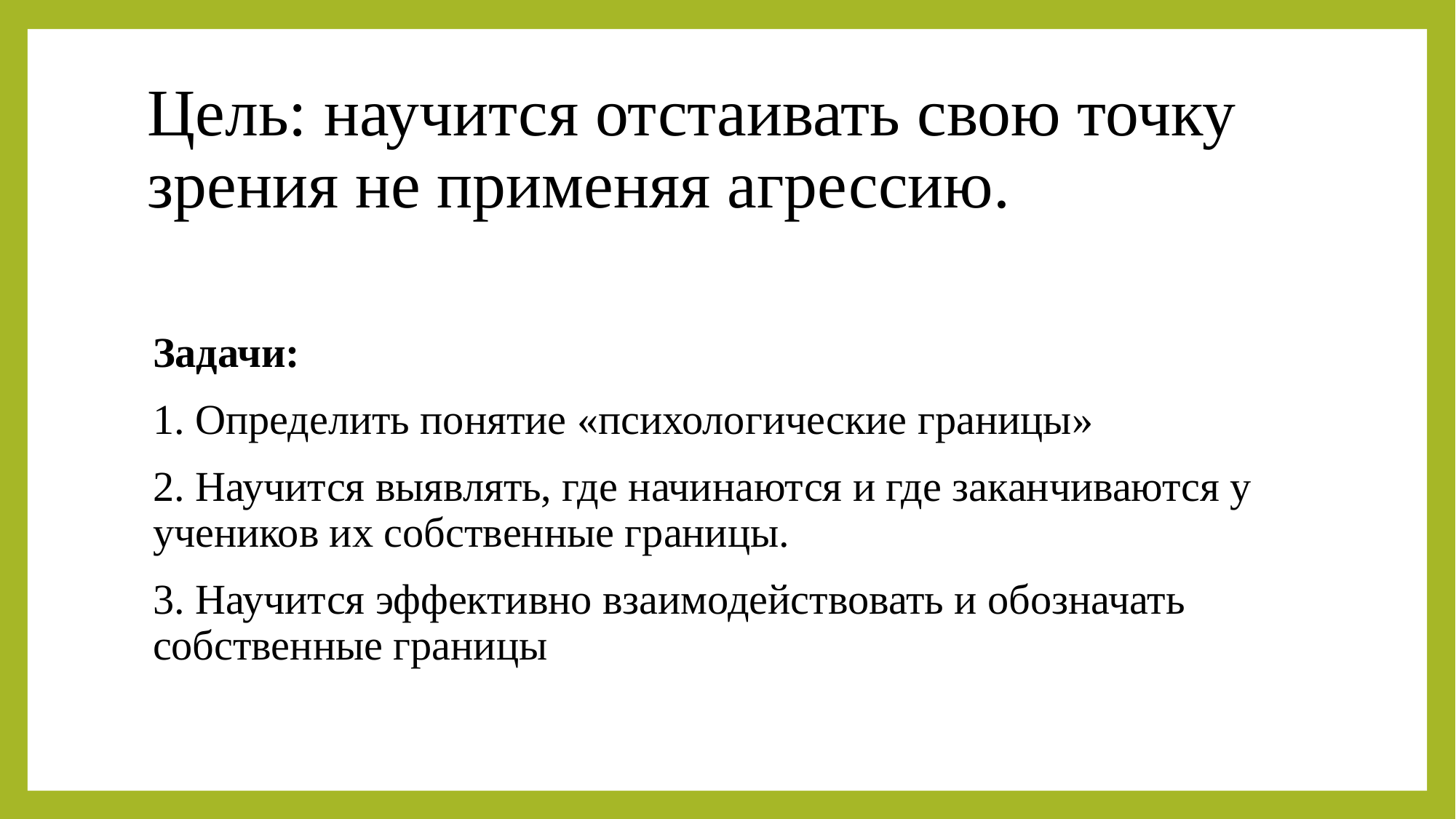

# Цель: научится отстаивать свою точку зрения не применяя агрессию.

Задачи:
1. Определить понятие «психологические границы»
2. Научится выявлять, где начинаются и где заканчиваются у учеников их собственные границы.
3. Научится эффективно взаимодействовать и обозначать собственные границы